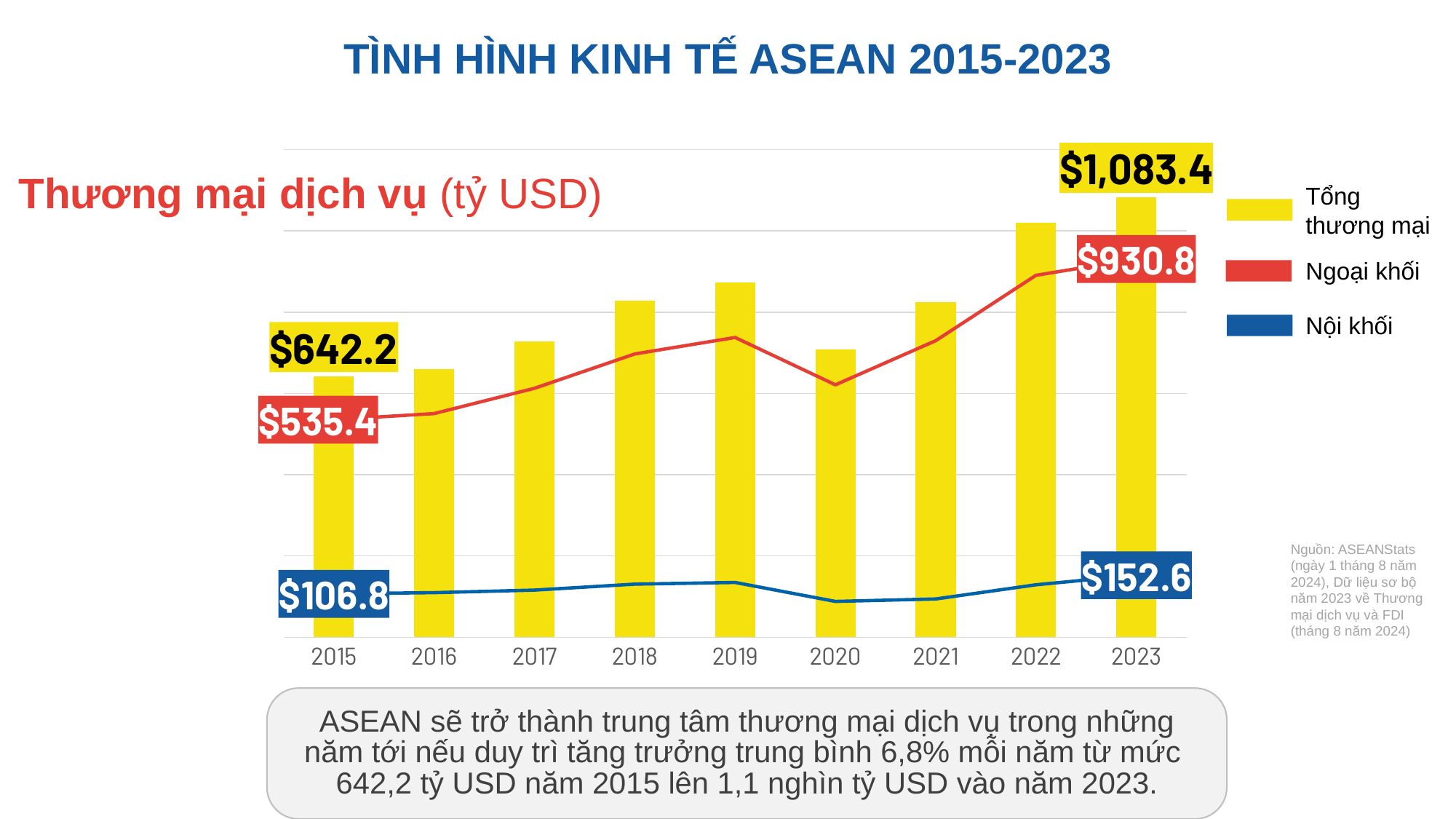

TÌNH HÌNH KINH TẾ ASEAN 2015-2023

### Chart

| Category | Total Trade | Intra-ASEAN | Extra-ASEAN |
|---|---|---|---|
| 2015 | 642.15177 | 106.7909 | 535.3608700000001 |
| 2016 | 659.84505 | 109.59972 | 550.24533 |
| 2017 | 728.44826 | 115.81772 | 612.63054 |
| 2018 | 827.73261 | 130.55352 | 697.1790900000001 |
| 2019 | 872.2922256221 | 134.6653480981 | 737.626877524 |
| 2020 | 709.0897140674 | 87.9296582974 | 621.16005577 |
| 2021 | 823.9061502606 | 94.0621220642 | 729.8440281964 |
| 2022 | 1019.646075828 | 128.880425061 | 890.765650767 |
| 2023 | 1083.3882974691 | 152.5660365464 | 930.8222609227 |
Thương mại dịch vụ (tỷ USD)
Tổng thương mại

Ngoại khối

Nội khối

Nguồn: ASEANStats (ngày 1 tháng 8 năm 2024), Dữ liệu sơ bộ năm 2023 về Thương mại dịch vụ và FDI (tháng 8 năm 2024)
ASEAN sẽ trở thành trung tâm thương mại dịch vụ trong những năm tới nếu duy trì tăng trưởng trung bình 6,8% mỗi năm từ mức
642,2 tỷ USD năm 2015 lên 1,1 nghìn tỷ USD vào năm 2023.